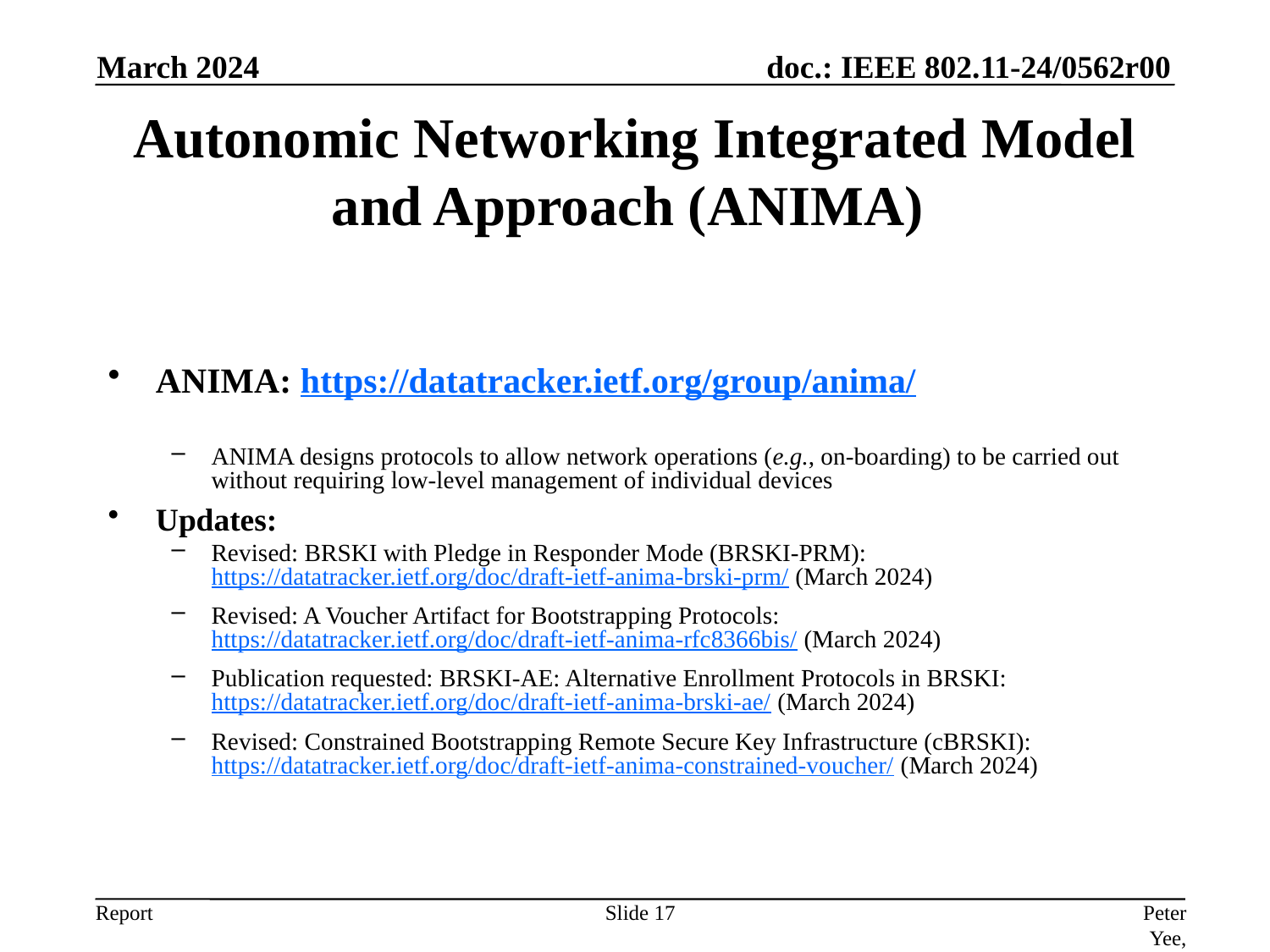

March 2024
# Autonomic Networking Integrated Model and Approach (ANIMA)

ANIMA: https://datatracker.ietf.org/group/anima/

ANIMA designs protocols to allow network operations (e.g., on-boarding) to be carried out without requiring low-level management of individual devices
Updates:
Revised: BRSKI with Pledge in Responder Mode (BRSKI-PRM): https://datatracker.ietf.org/doc/draft-ietf-anima-brski-prm/ (March 2024)
Revised: A Voucher Artifact for Bootstrapping Protocols: https://datatracker.ietf.org/doc/draft-ietf-anima-rfc8366bis/ (March 2024)
Publication requested: BRSKI-AE: Alternative Enrollment Protocols in BRSKI: https://datatracker.ietf.org/doc/draft-ietf-anima-brski-ae/ (March 2024)
Revised: Constrained Bootstrapping Remote Secure Key Infrastructure (cBRSKI): https://datatracker.ietf.org/doc/draft-ietf-anima-constrained-voucher/ (March 2024)

Slide 17
Peter Yee, AKAYLA